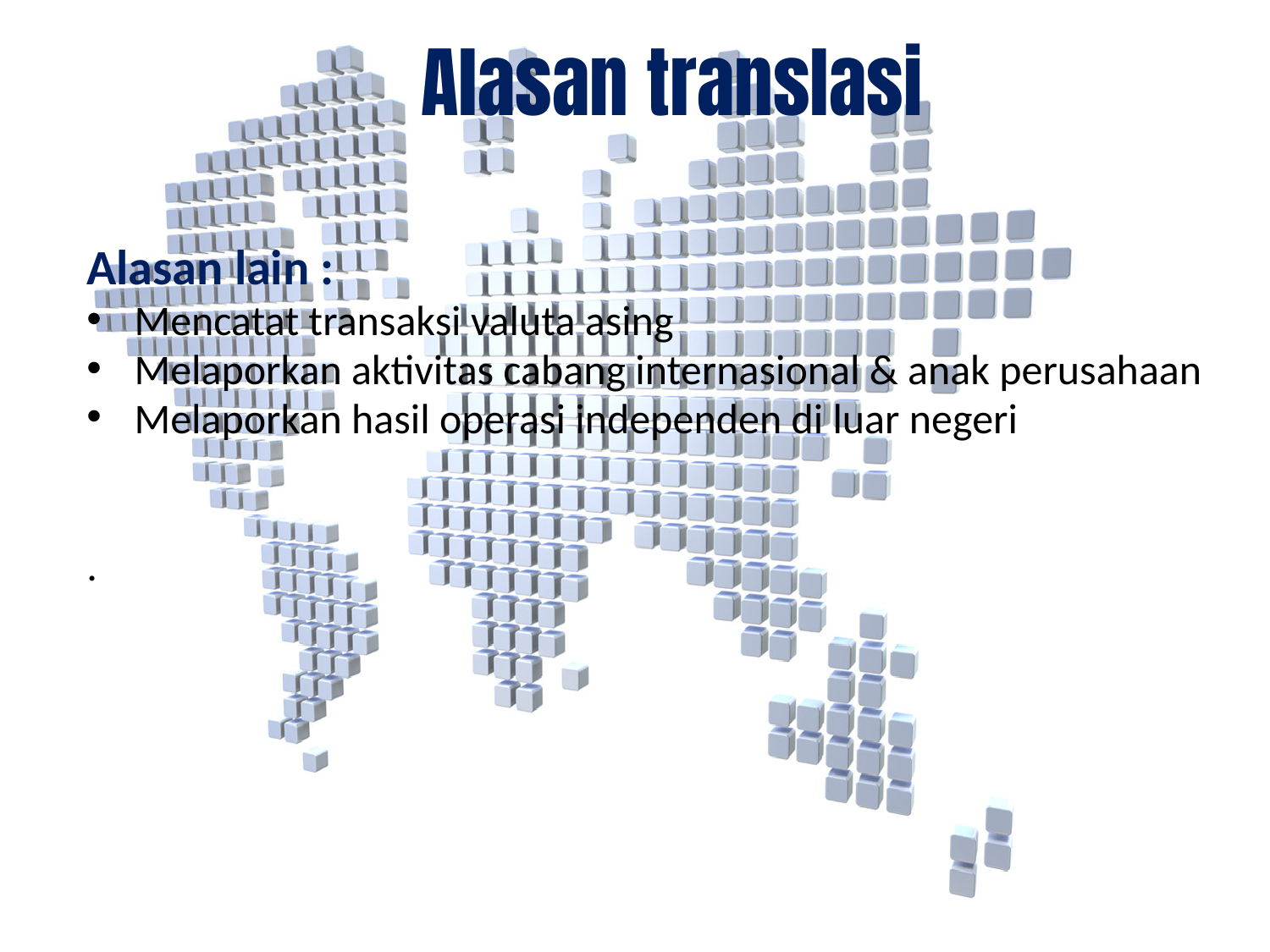

Alasan translasi

Alasan lain :
Mencatat transaksi valuta asing
Melaporkan aktivitas cabang internasional & anak perusahaan
Melaporkan hasil operasi independen di luar negeri

.

#